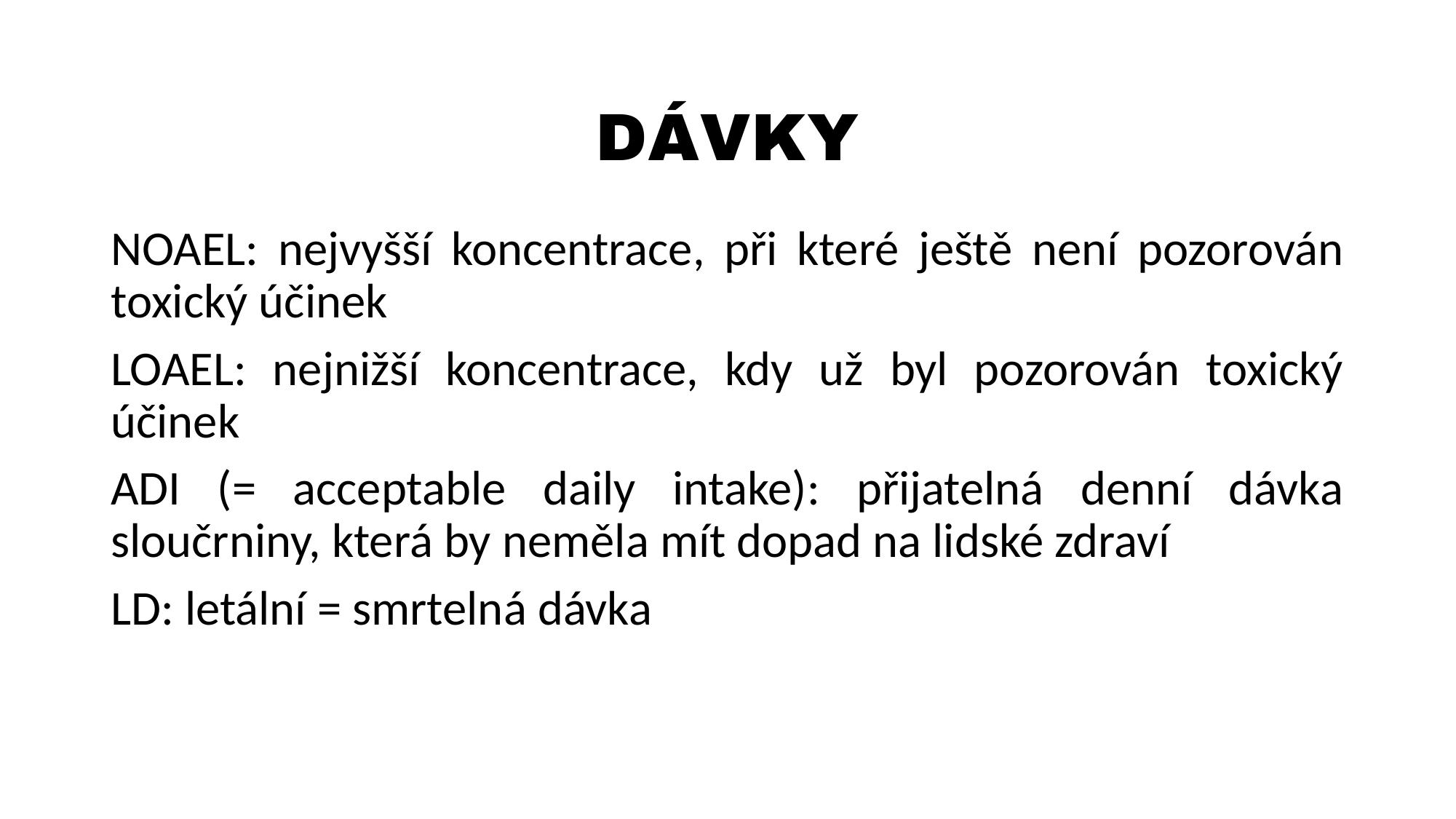

# DÁVKY
NOAEL: nejvyšší koncentrace, při které ještě není pozorován toxický účinek
LOAEL: nejnižší koncentrace, kdy už byl pozorován toxický účinek
ADI (= acceptable daily intake): přijatelná denní dávka sloučrniny, která by neměla mít dopad na lidské zdraví
LD: letální = smrtelná dávka